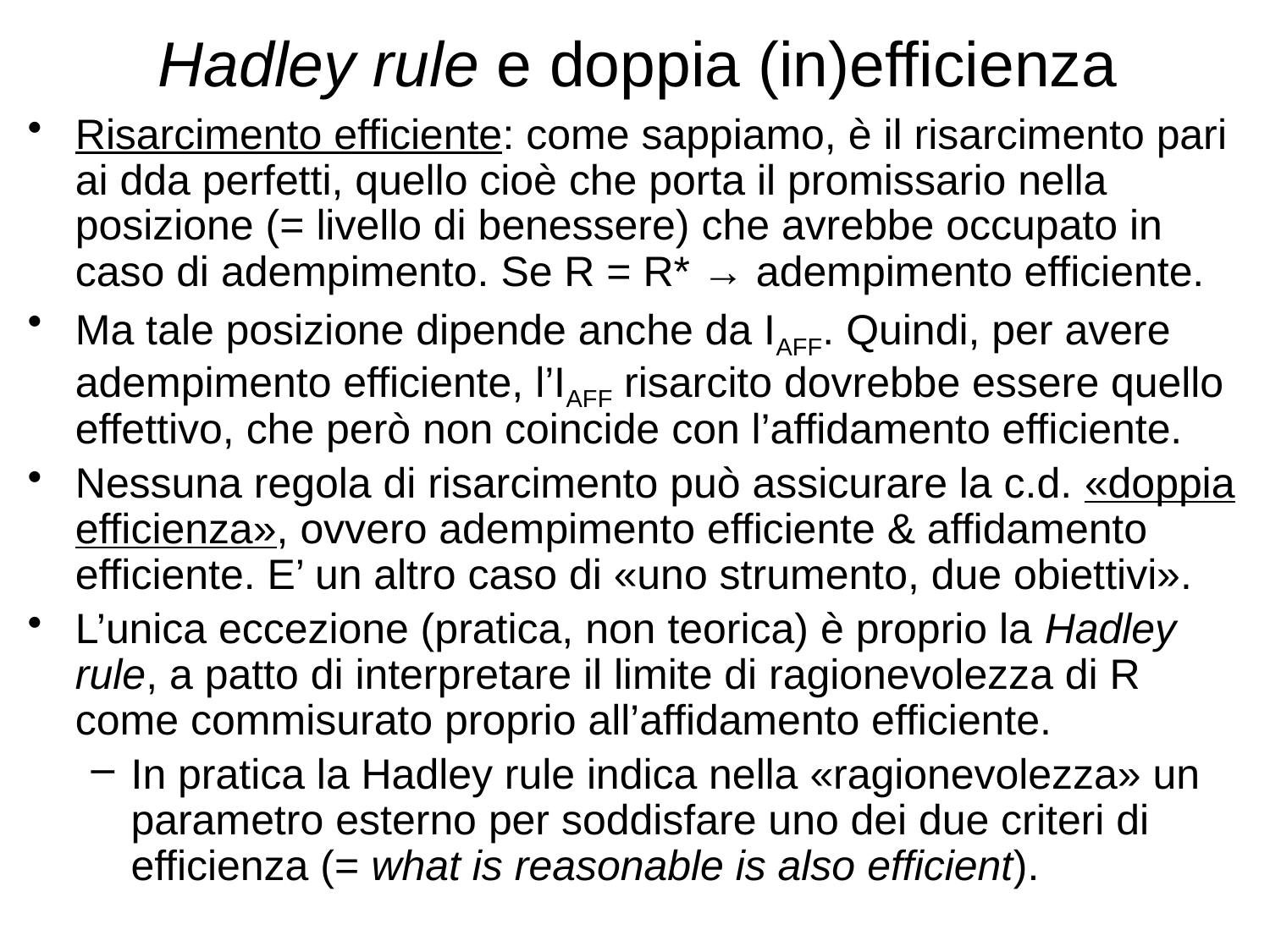

# Hadley rule e doppia (in)efficienza
Risarcimento efficiente: come sappiamo, è il risarcimento pari ai dda perfetti, quello cioè che porta il promissario nella posizione (= livello di benessere) che avrebbe occupato in caso di adempimento. Se R = R* → adempimento efficiente.
Ma tale posizione dipende anche da IAFF. Quindi, per avere adempimento efficiente, l’IAFF risarcito dovrebbe essere quello effettivo, che però non coincide con l’affidamento efficiente.
Nessuna regola di risarcimento può assicurare la c.d. «doppia efficienza», ovvero adempimento efficiente & affidamento efficiente. E’ un altro caso di «uno strumento, due obiettivi».
L’unica eccezione (pratica, non teorica) è proprio la Hadley rule, a patto di interpretare il limite di ragionevolezza di R come commisurato proprio all’affidamento efficiente.
In pratica la Hadley rule indica nella «ragionevolezza» un parametro esterno per soddisfare uno dei due criteri di efficienza (= what is reasonable is also efficient).